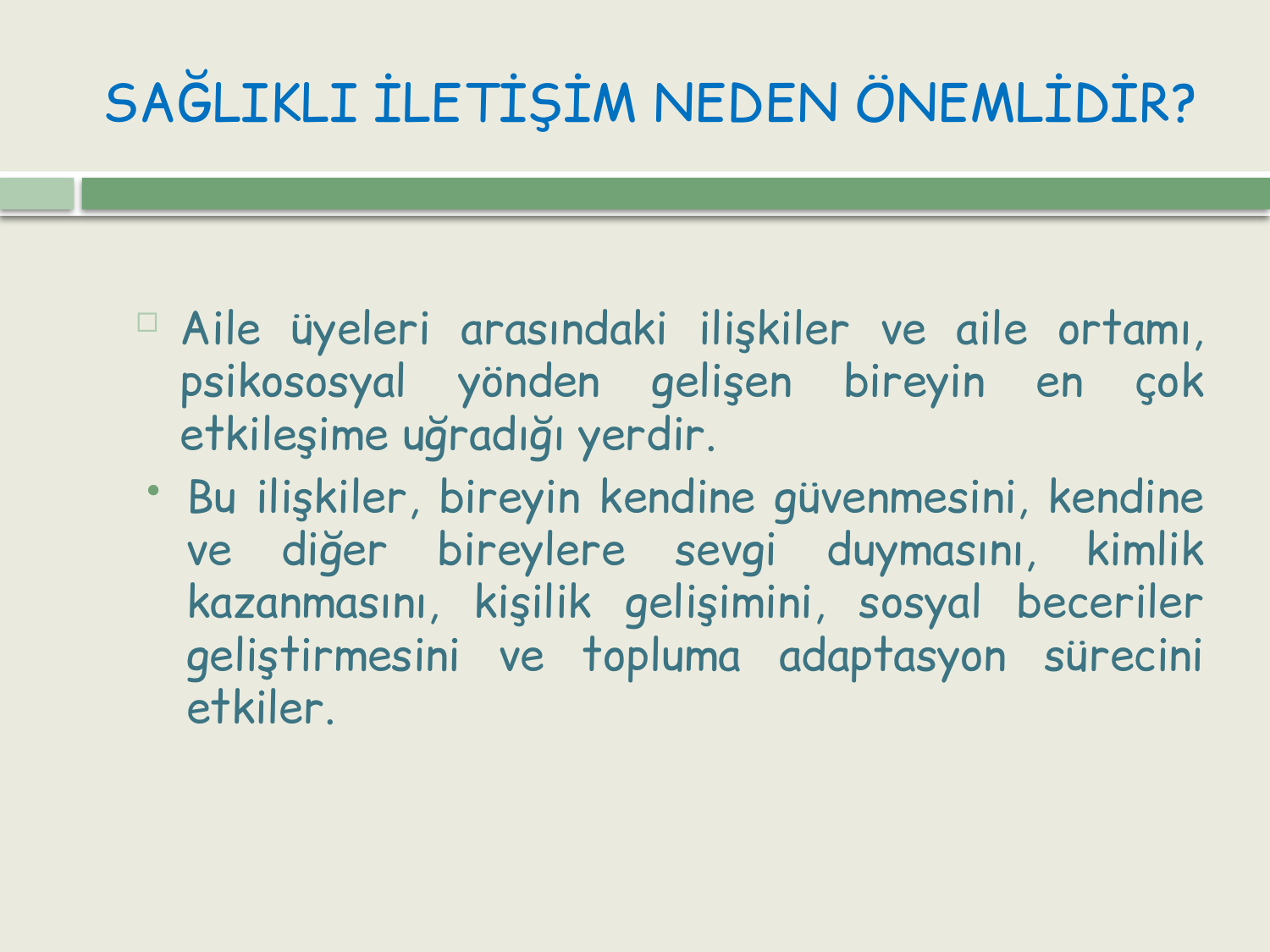

# SAĞLIKLI İLETİŞİM NEDEN ÖNEMLİDİR?

Aile üyeleri arasındaki ilişkiler ve aile ortamı, psikososyal yönden gelişen bireyin en çok etkileşime uğradığı yerdir.
Bu ilişkiler, bireyin kendine güvenmesini, kendine ve diğer bireylere sevgi duymasını, kimlik kazanmasını, kişilik gelişimini, sosyal beceriler geliştirmesini ve topluma adaptasyon sürecini etkiler.